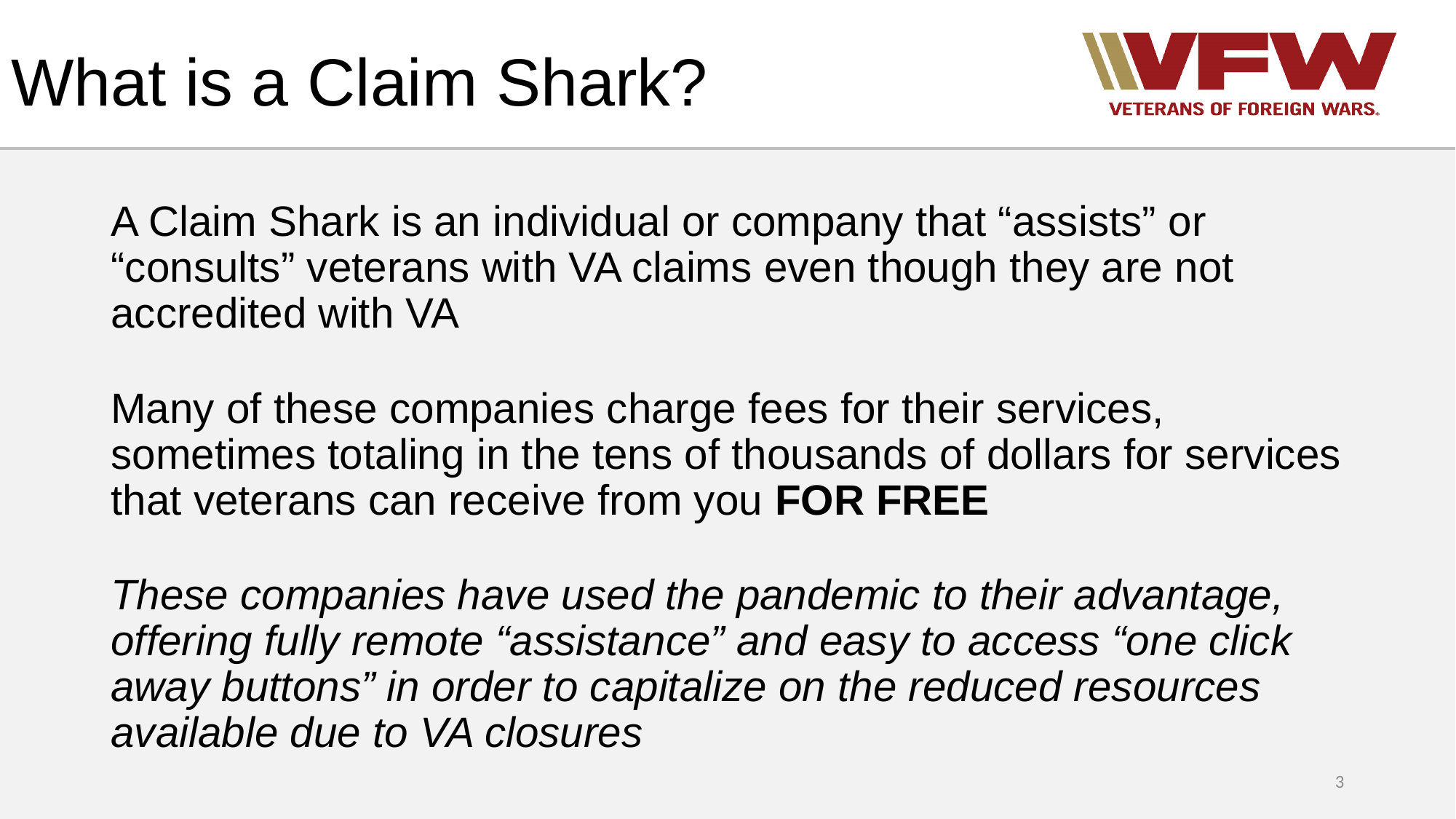

# What is a Claim Shark?
A Claim Shark is an individual or company that “assists” or “consults” veterans with VA claims even though they are not accredited with VA

Many of these companies charge fees for their services, sometimes totaling in the tens of thousands of dollars for services that veterans can receive from you FOR FREE

These companies have used the pandemic to their advantage, offering fully remote “assistance” and easy to access “one click away buttons” in order to capitalize on the reduced resources available due to VA closures

3